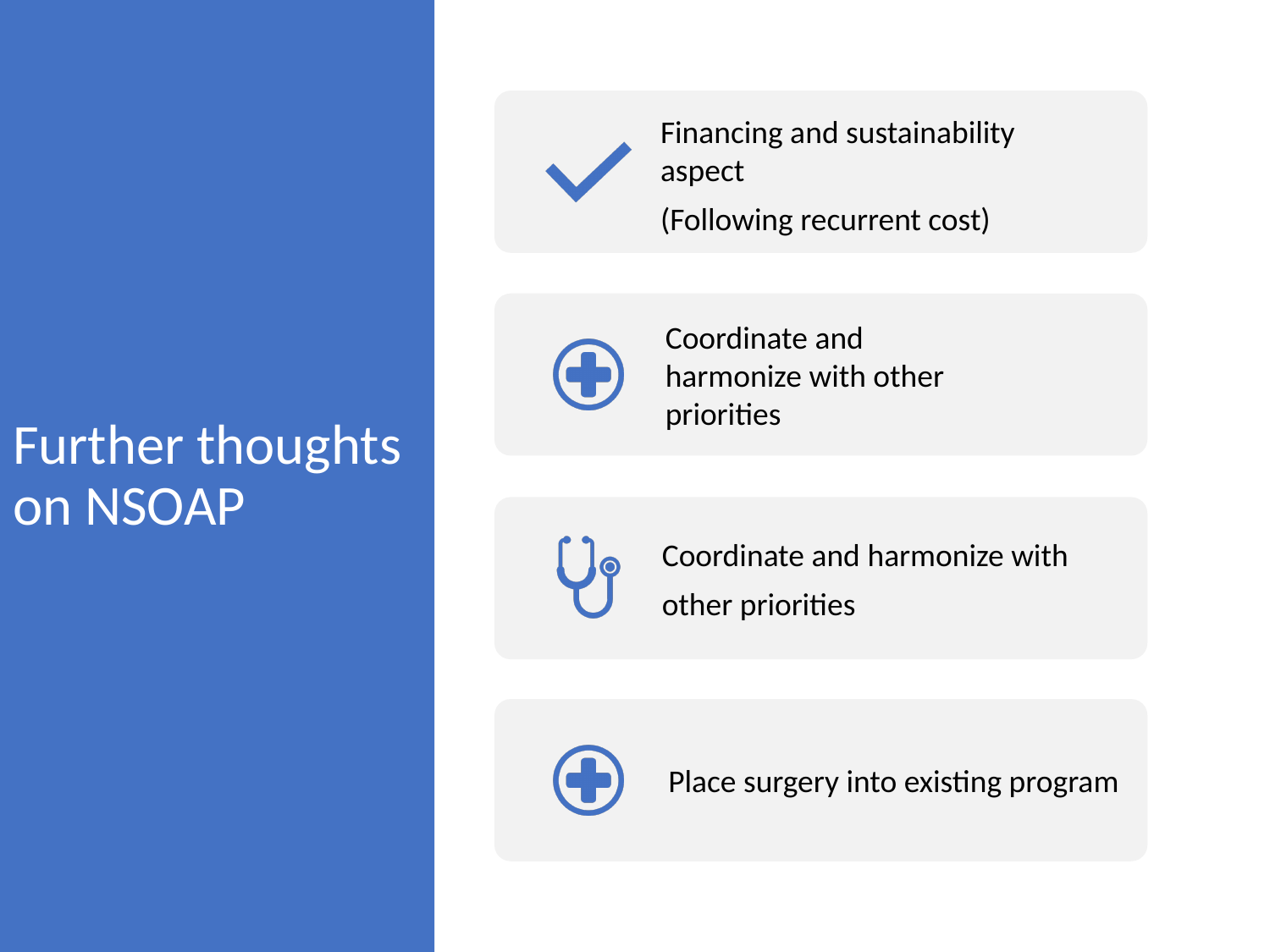

# Further thoughts on NSOAP
Financing and sustainability aspect
(Following recurrent cost)
Coordinate and harmonize with other priorities

Coordinate and harmonize with
other priorities
Place surgery into existing program